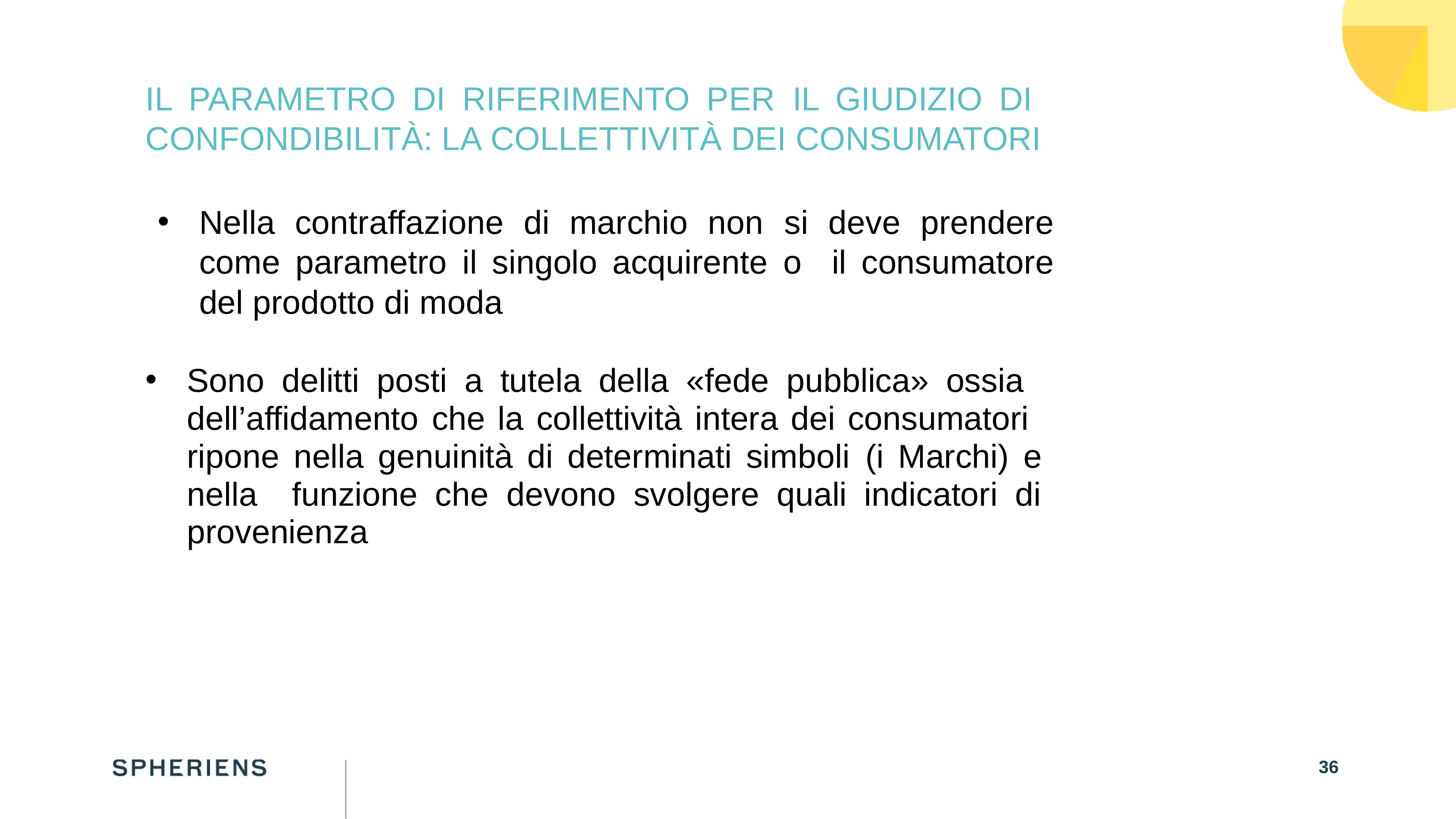

# IL PARAMETRO DI RIFERIMENTO PER IL GIUDIZIO DI  CONFONDIBILITÀ: LA COLLETTIVITÀ DEI CONSUMATORI
Nella contraffazione di marchio non si deve prendere come parametro il singolo acquirente o  il consumatore del prodotto di moda

Sono delitti posti a tutela della «fede pubblica» ossia  dell’affidamento che la collettività intera dei consumatori  ripone nella genuinità di determinati simboli (i Marchi) e nella  funzione che devono svolgere quali indicatori di provenienza
36